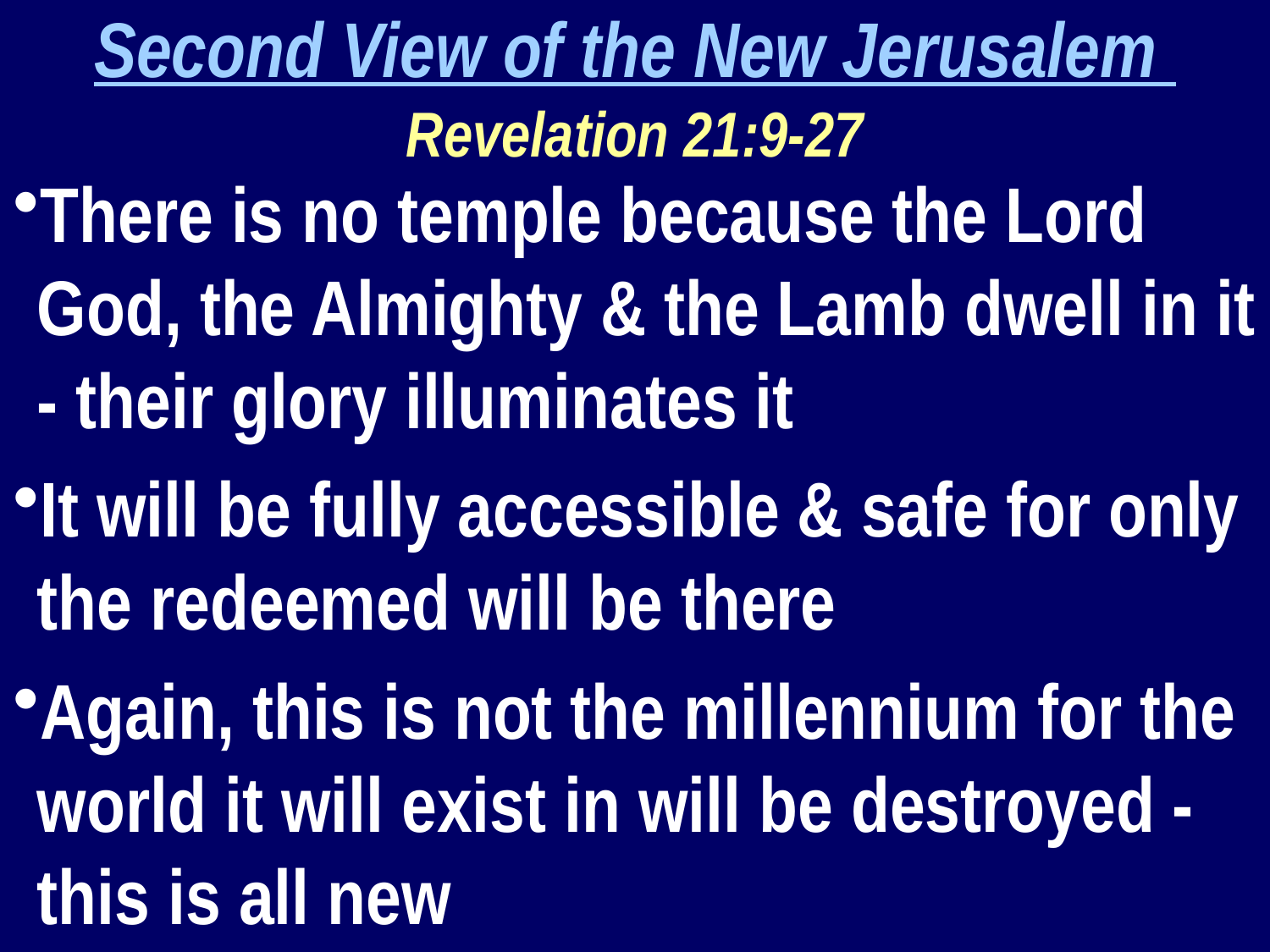

Second View of the New Jerusalem
Revelation 21:9-27
There is no temple because the Lord God, the Almighty & the Lamb dwell in it - their glory illuminates it
It will be fully accessible & safe for only the redeemed will be there
Again, this is not the millennium for the world it will exist in will be destroyed - this is all new